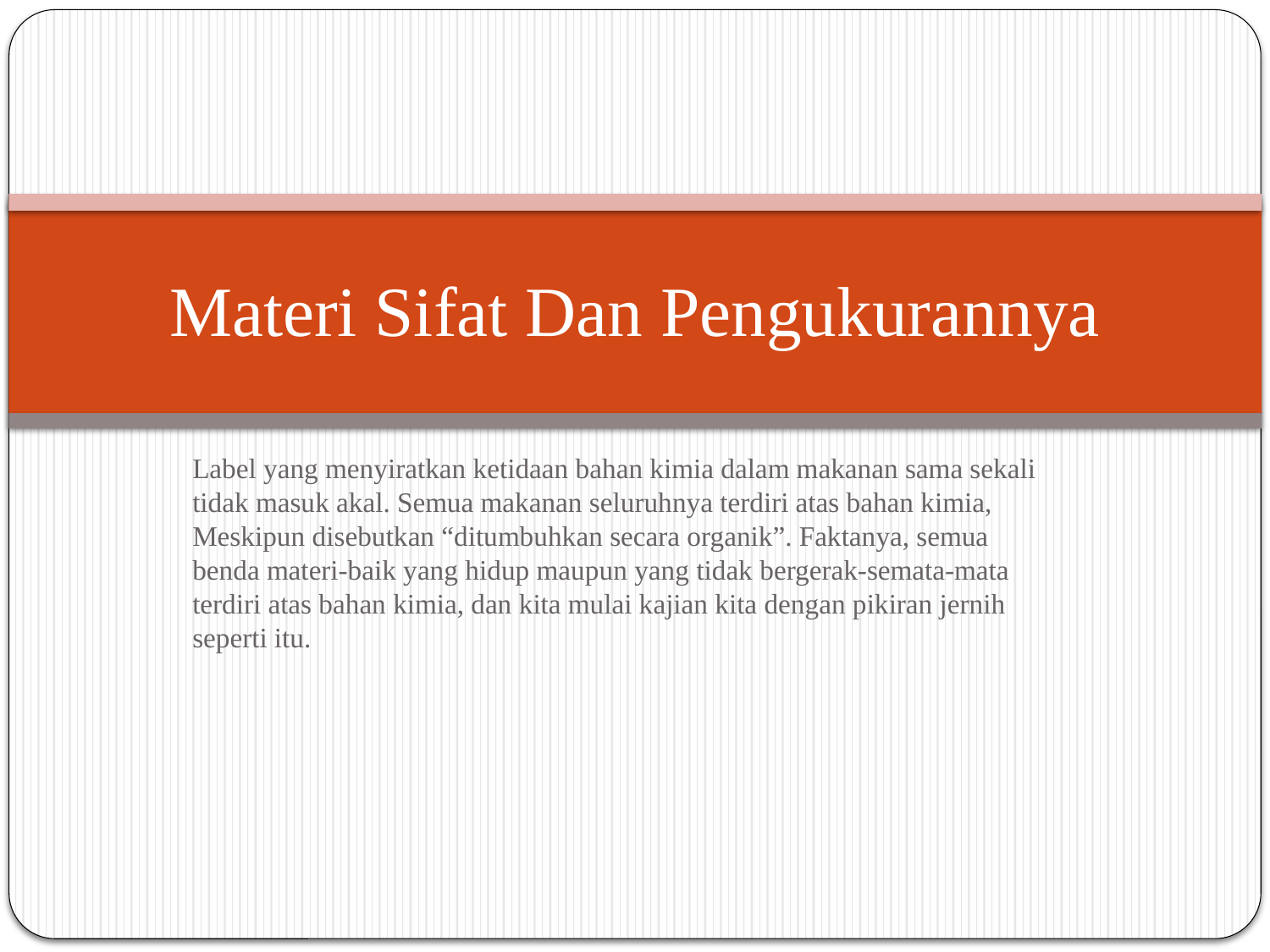

# Materi Sifat Dan Pengukurannya
Label yang menyiratkan ketidaan bahan kimia dalam makanan sama sekali tidak masuk akal. Semua makanan seluruhnya terdiri atas bahan kimia, Meskipun disebutkan “ditumbuhkan secara organik”. Faktanya, semua benda materi-baik yang hidup maupun yang tidak bergerak-semata-mata terdiri atas bahan kimia, dan kita mulai kajian kita dengan pikiran jernih seperti itu.